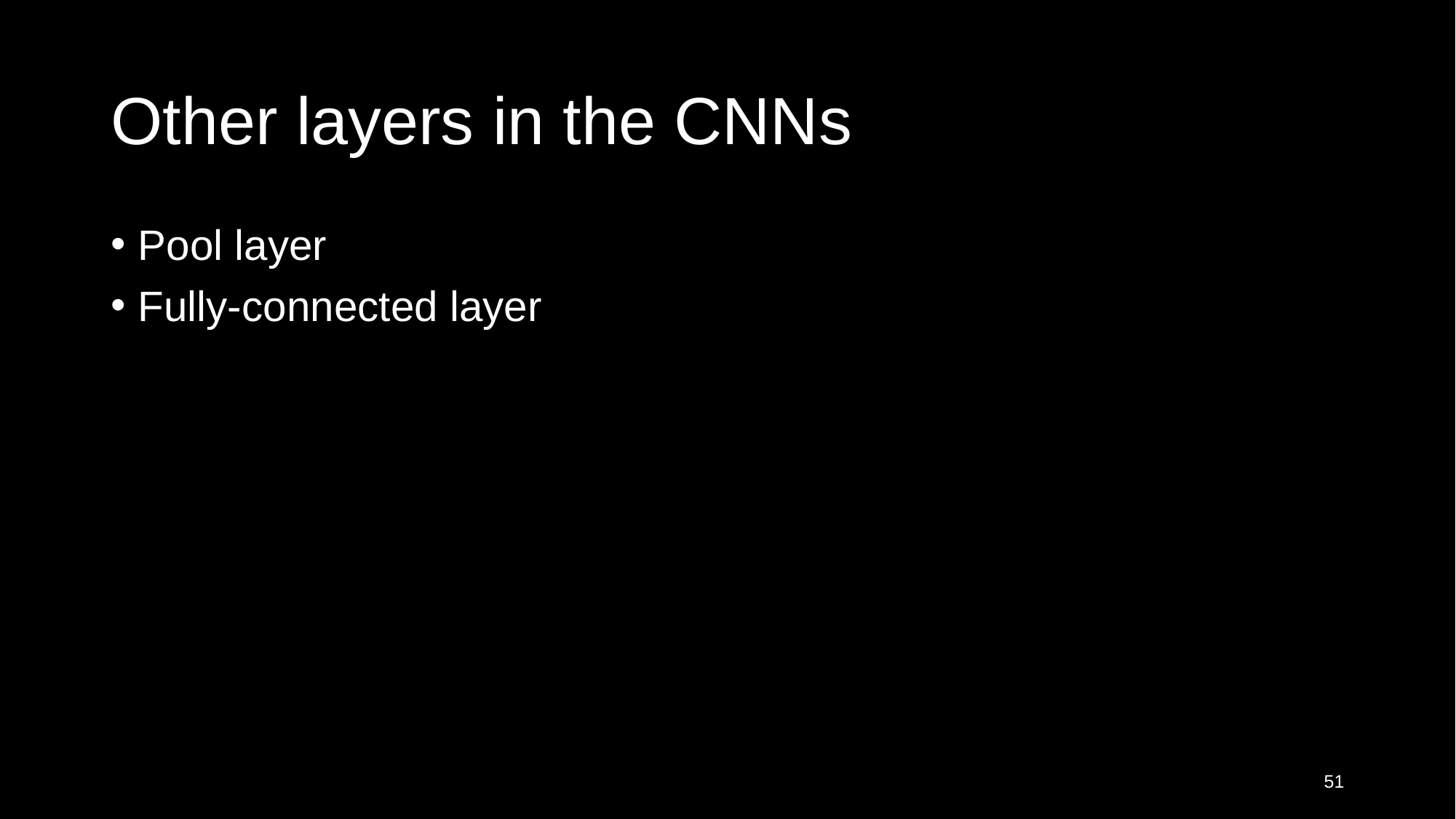

# Other layers in the CNNs
Pool layer
Fully-connected layer
51